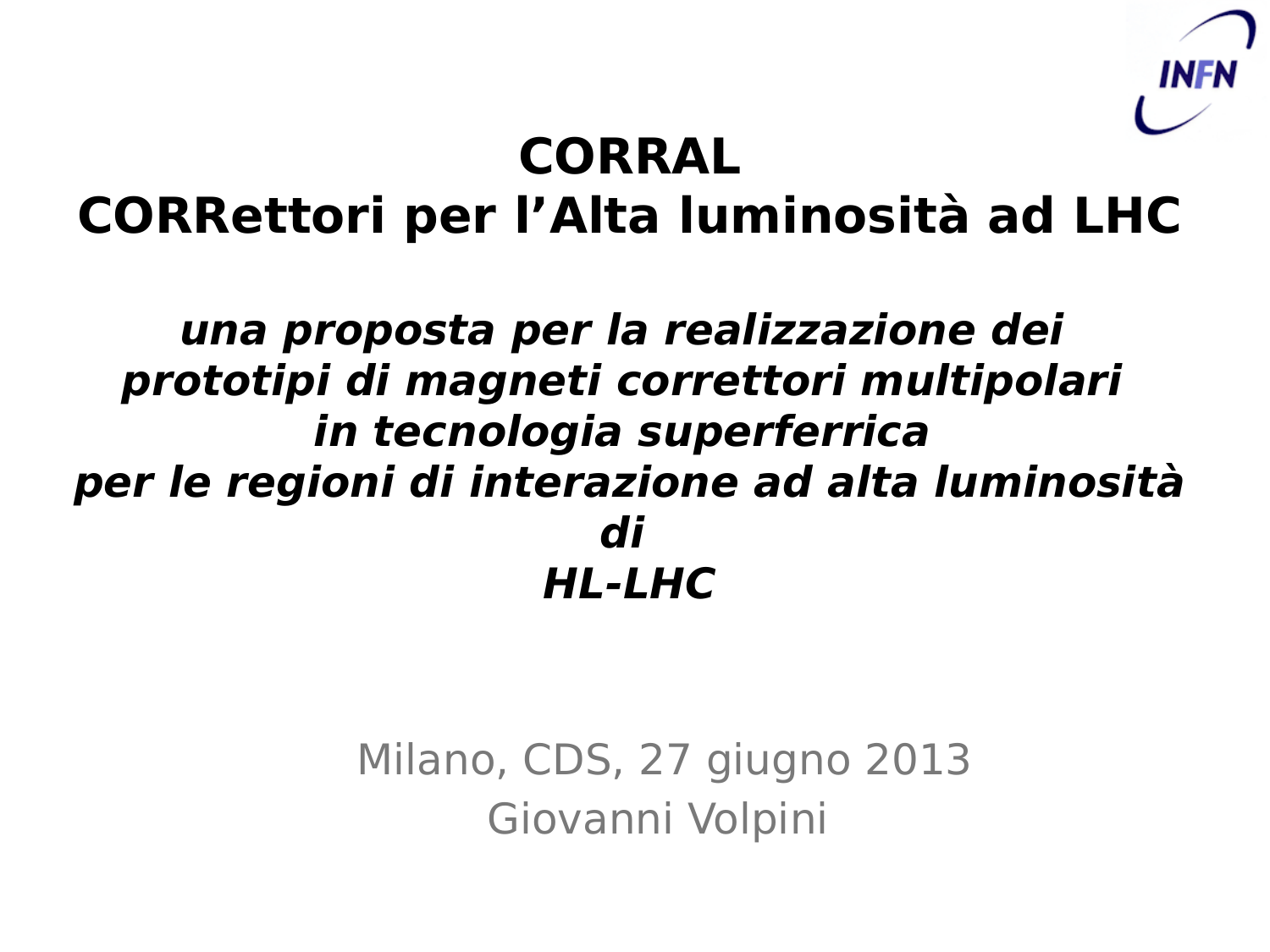

# CORRAL CORRettori per l’Alta luminosità ad LHC una proposta per la realizzazione dei prototipi di magneti correttori multipolari in tecnologia superferrica per le regioni di interazione ad alta luminosità di HL-LHC
Milano, CDS, 27 giugno 2013
Giovanni Volpini